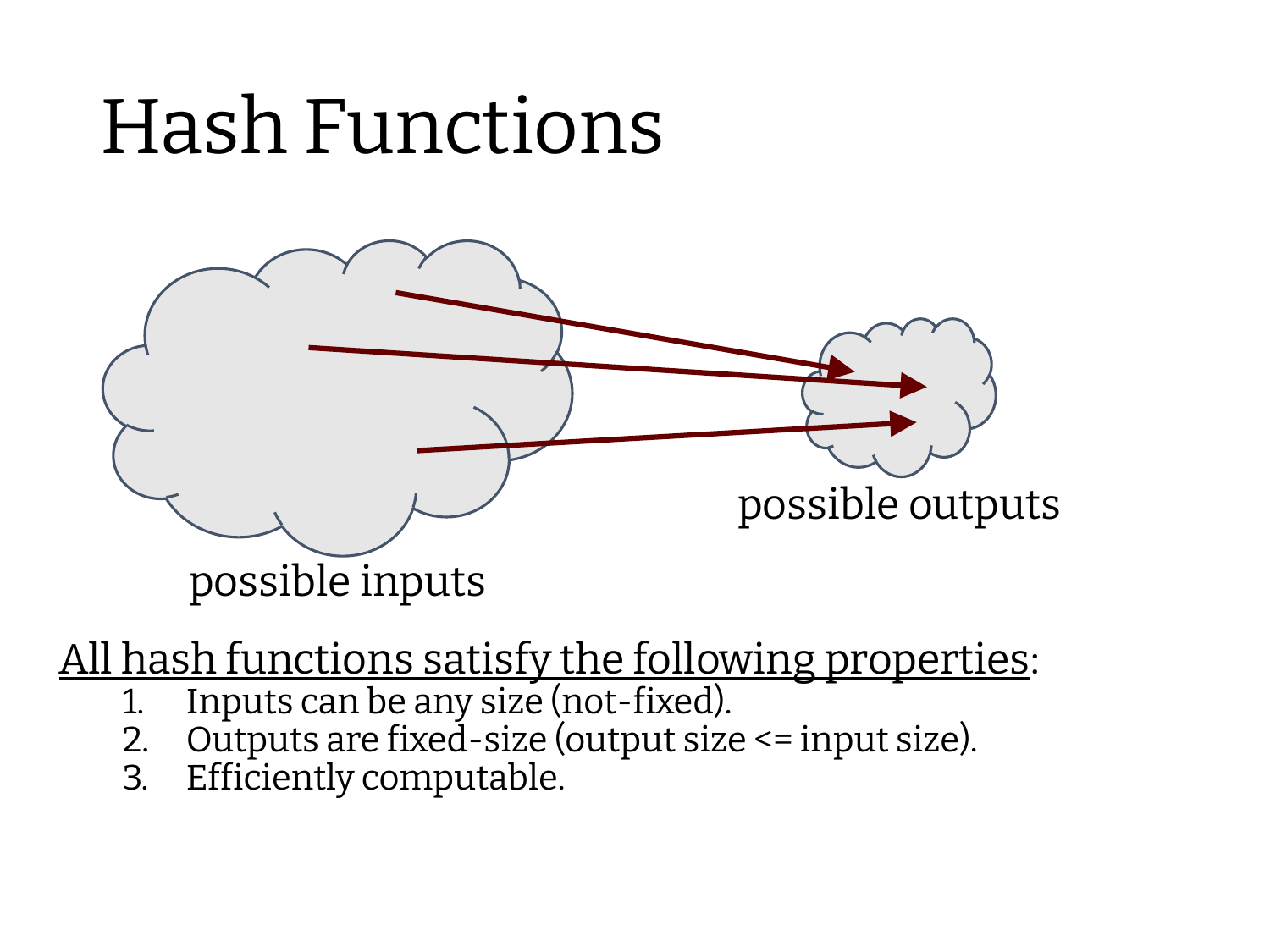

Hash Functions

All hash functions satisfy the following properties:
Inputs can be any size (not-fixed).
Outputs are fixed-size (output size <= input size).
Efficiently computable.

possible outputs
possible inputs